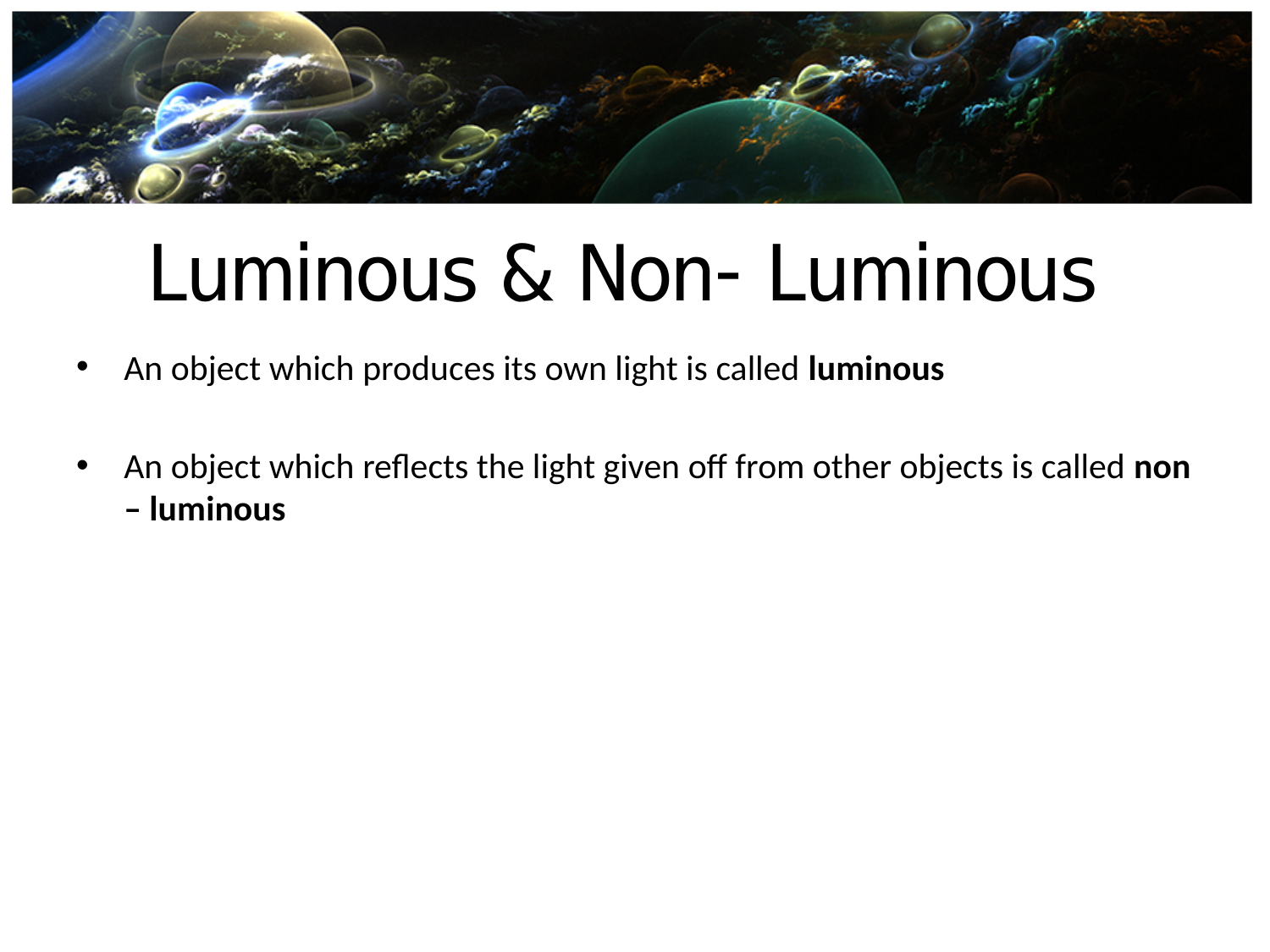

# Luminous & Non- Luminous
An object which produces its own light is called luminous

An object which reflects the light given off from other objects is called non – luminous